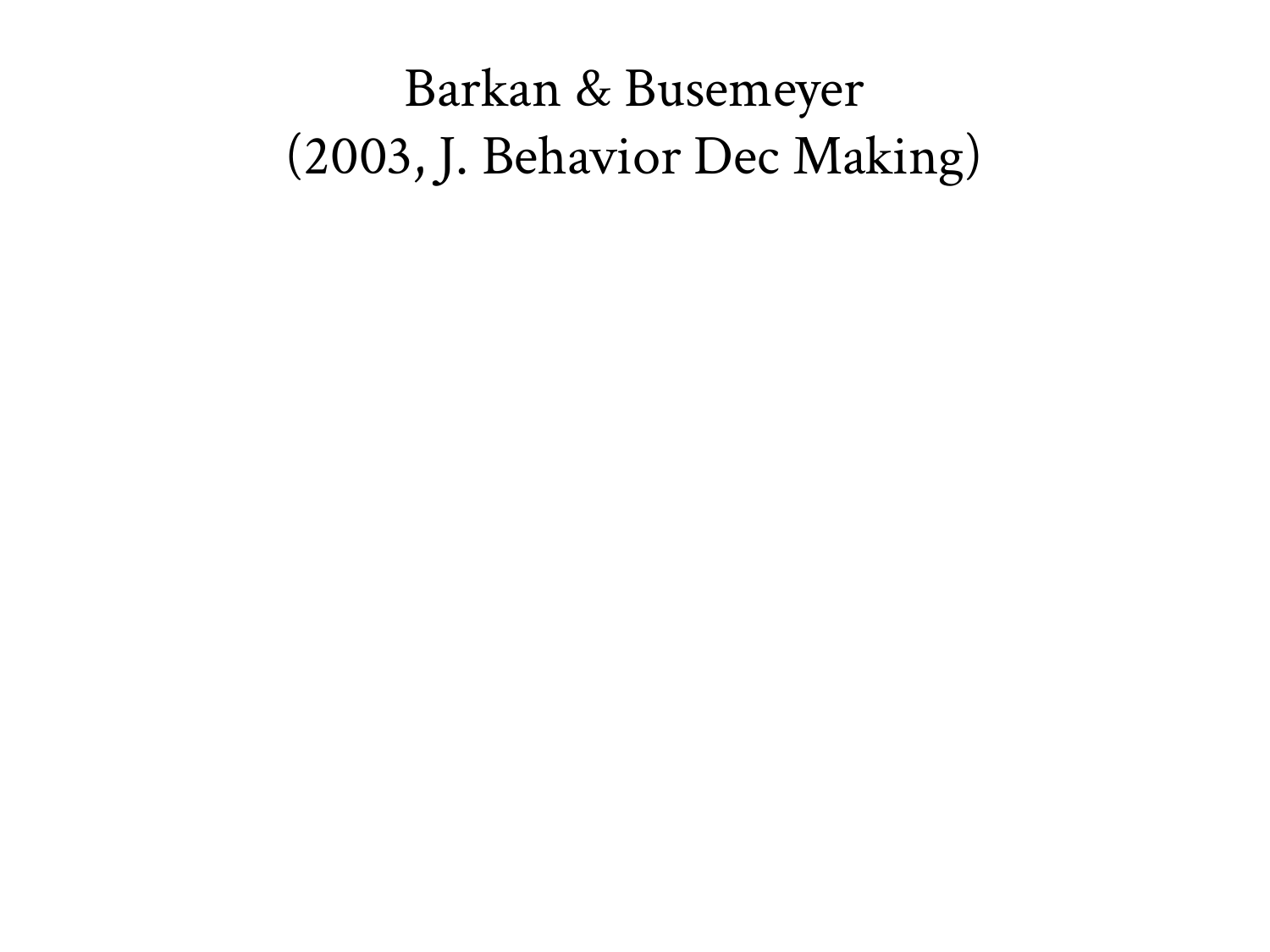

# Barkan & Busemeyer (2003, J. Behavior Dec Making)